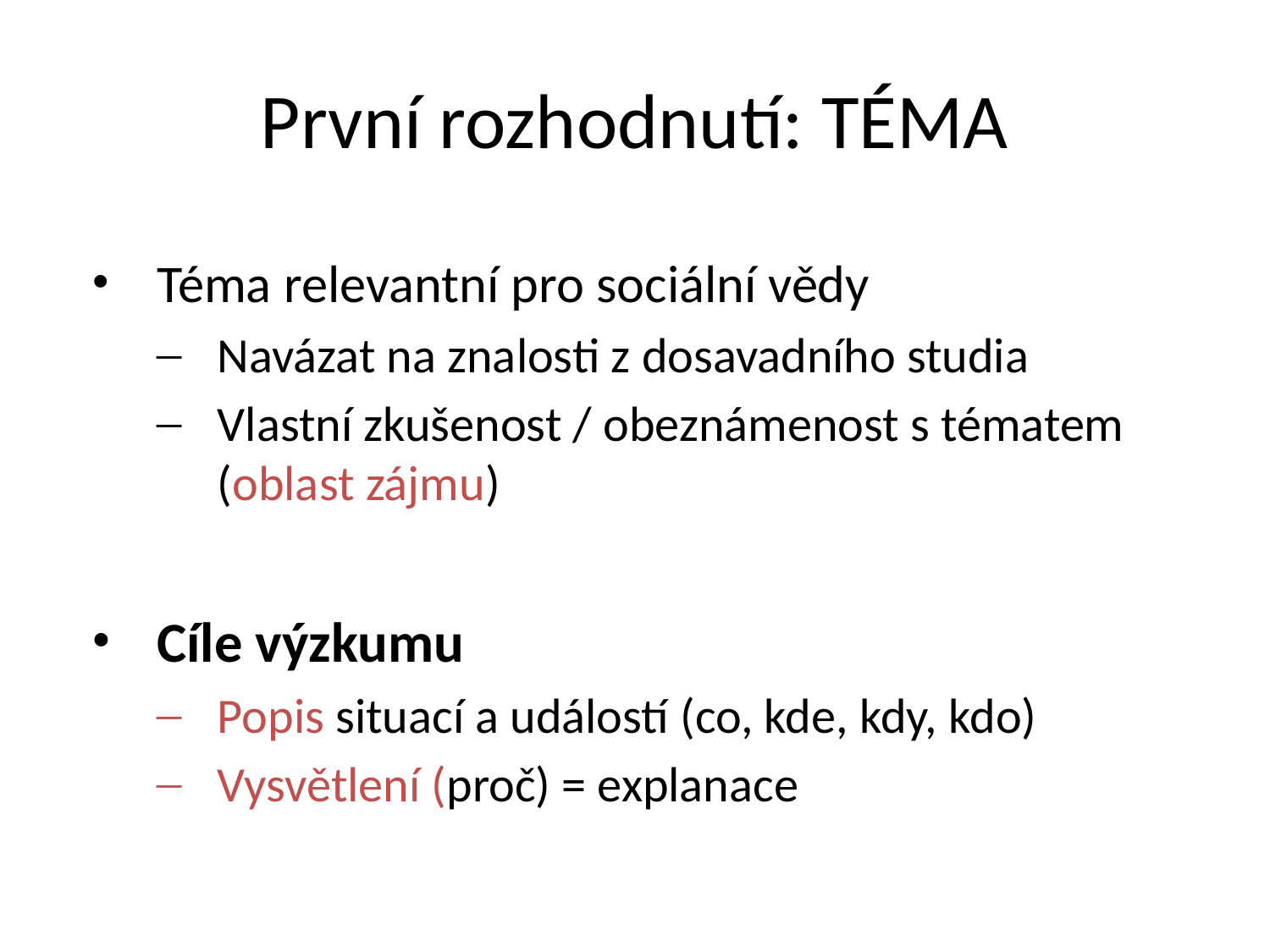

První rozhodnutí: TÉMA

Téma relevantní pro sociální vědy
Navázat na znalosti z dosavadního studia
Vlastní zkušenost / obeznámenost s tématem (oblast zájmu)

Cíle výzkumu
Popis situací a událostí (co, kde, kdy, kdo)
Vysvětlení (proč) = explanace